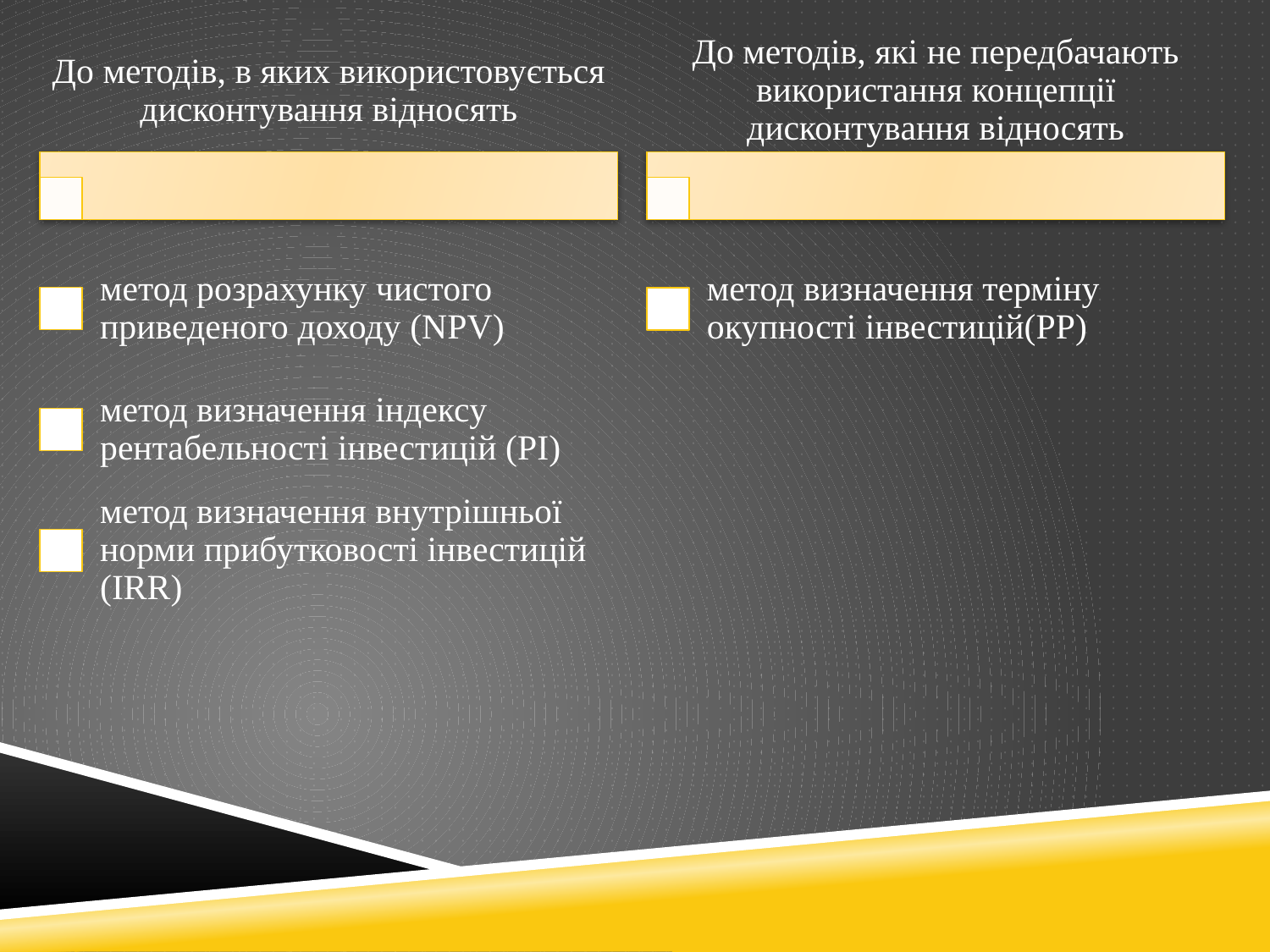

До методів, в яких використовується дисконтування відносять
метод розрахунку чистого приведеного доходу (NPV)
метод визначення індексу рентабельності інвестицій (PI)
метод визначення внутрішньої норми прибутковості інвестицій (IRR)
До методів, які не передбачають використання концепції дисконтування відносять
метод визначення терміну окупності інвестицій(РР)